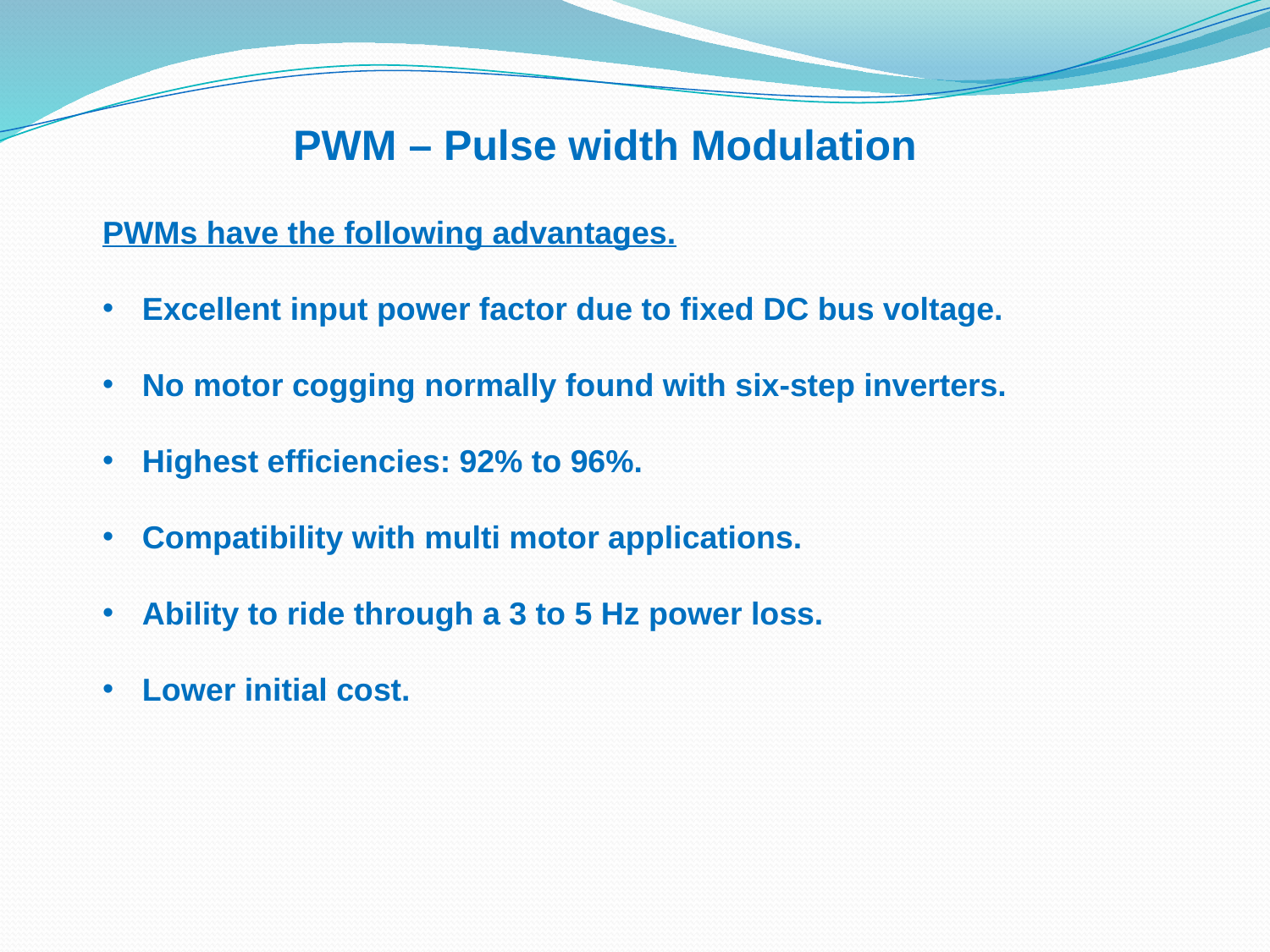

PWM – Pulse width Modulation
PWMs have the following advantages.

Excellent input power factor due to fixed DC bus voltage.

No motor cogging normally found with six-step inverters.

Highest efficiencies: 92% to 96%.

Compatibility with multi motor applications.

Ability to ride through a 3 to 5 Hz power loss.

Lower initial cost.